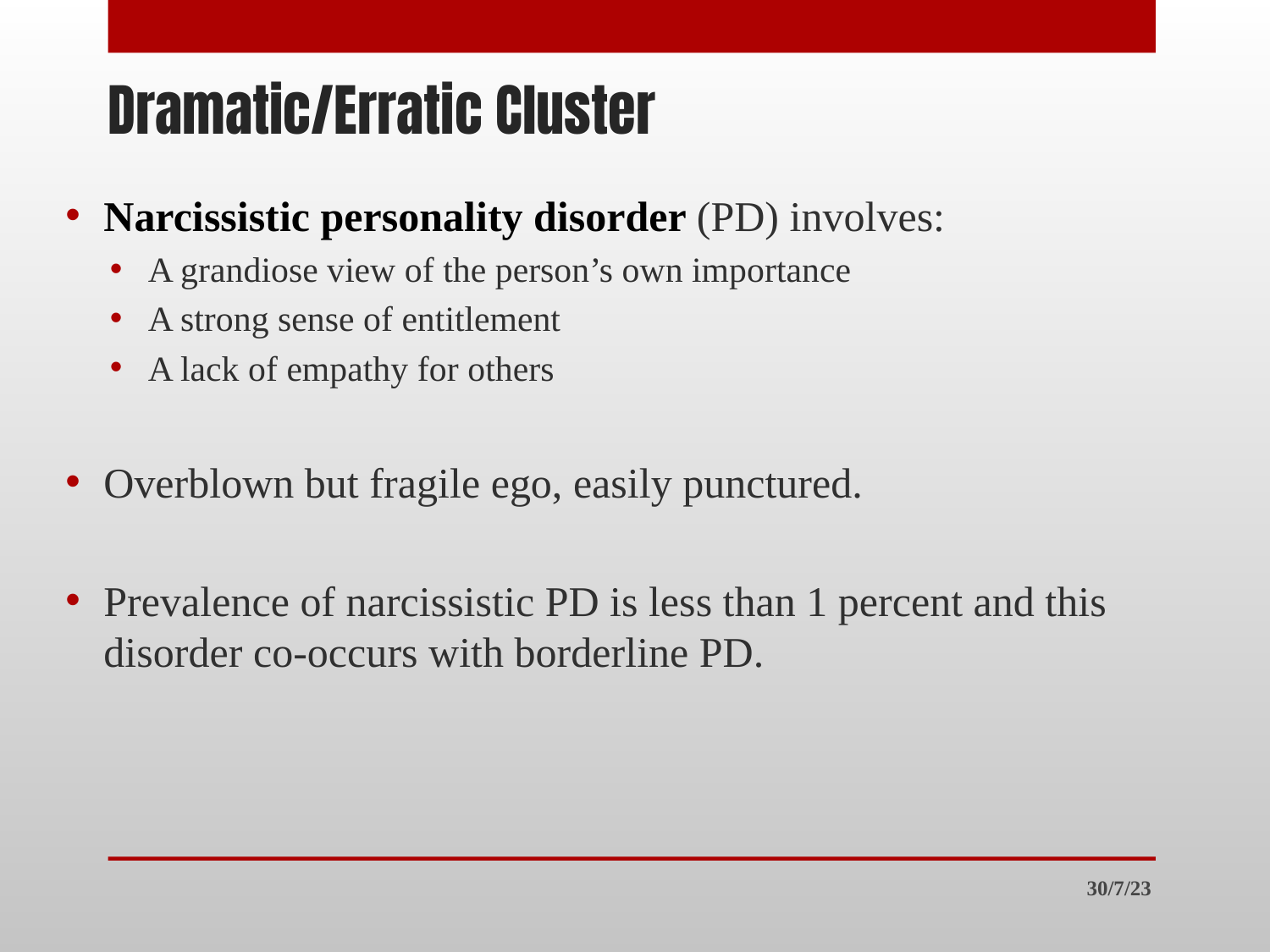

# Dramatic/Erratic Cluster
Narcissistic personality disorder (PD) involves:
A grandiose view of the person’s own importance
A strong sense of entitlement
A lack of empathy for others

Overblown but fragile ego, easily punctured.

Prevalence of narcissistic PD is less than 1 percent and this disorder co-occurs with borderline PD.
30/7/23